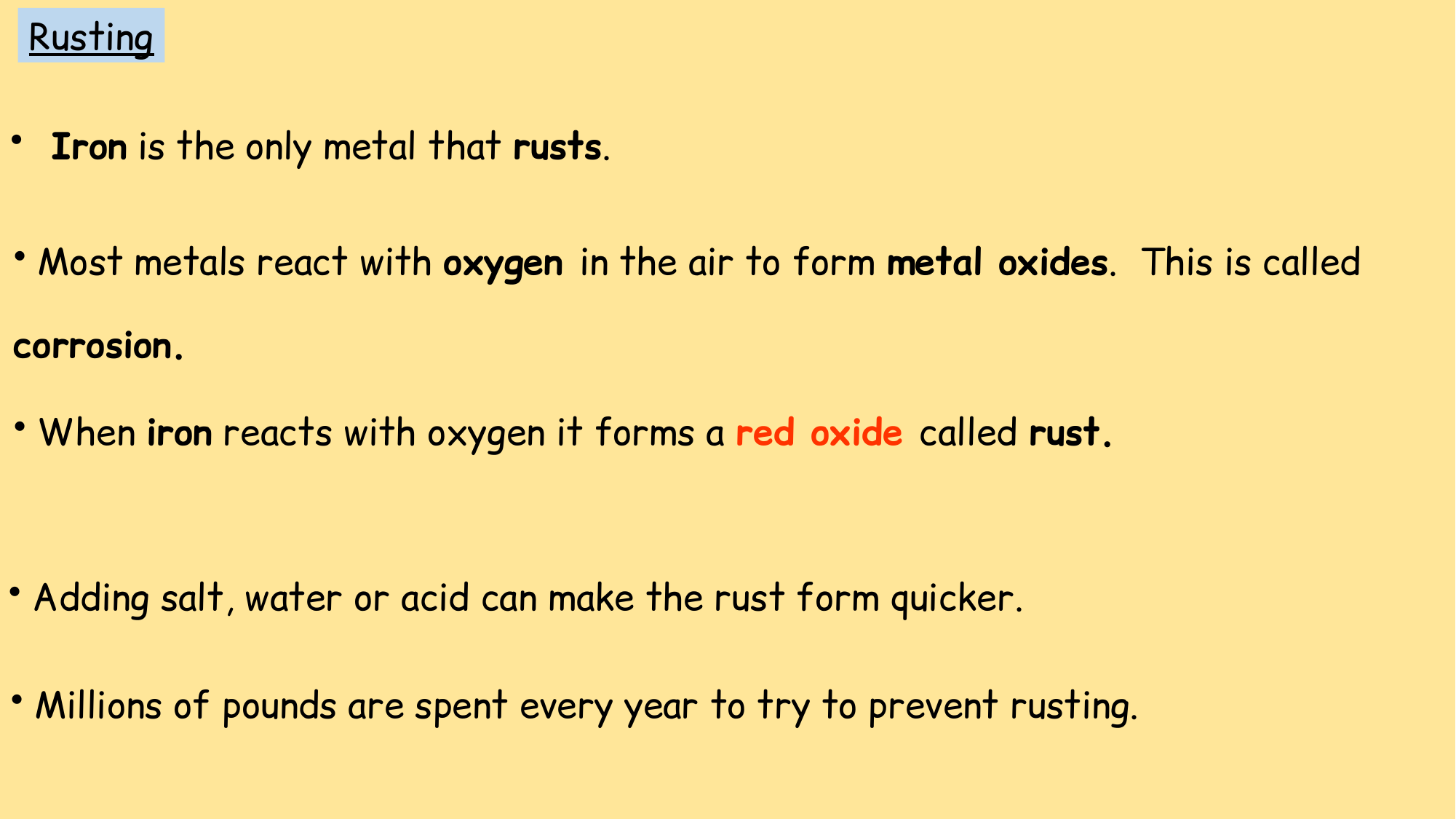

Rusting
Iron is the only metal that rusts.
 Most metals react with oxygen in the air to form metal oxides.  This is called corrosion.
 When iron reacts with oxygen it forms a red oxide called rust.
 Adding salt, water or acid can make the rust form quicker.
 Millions of pounds are spent every year to try to prevent rusting.